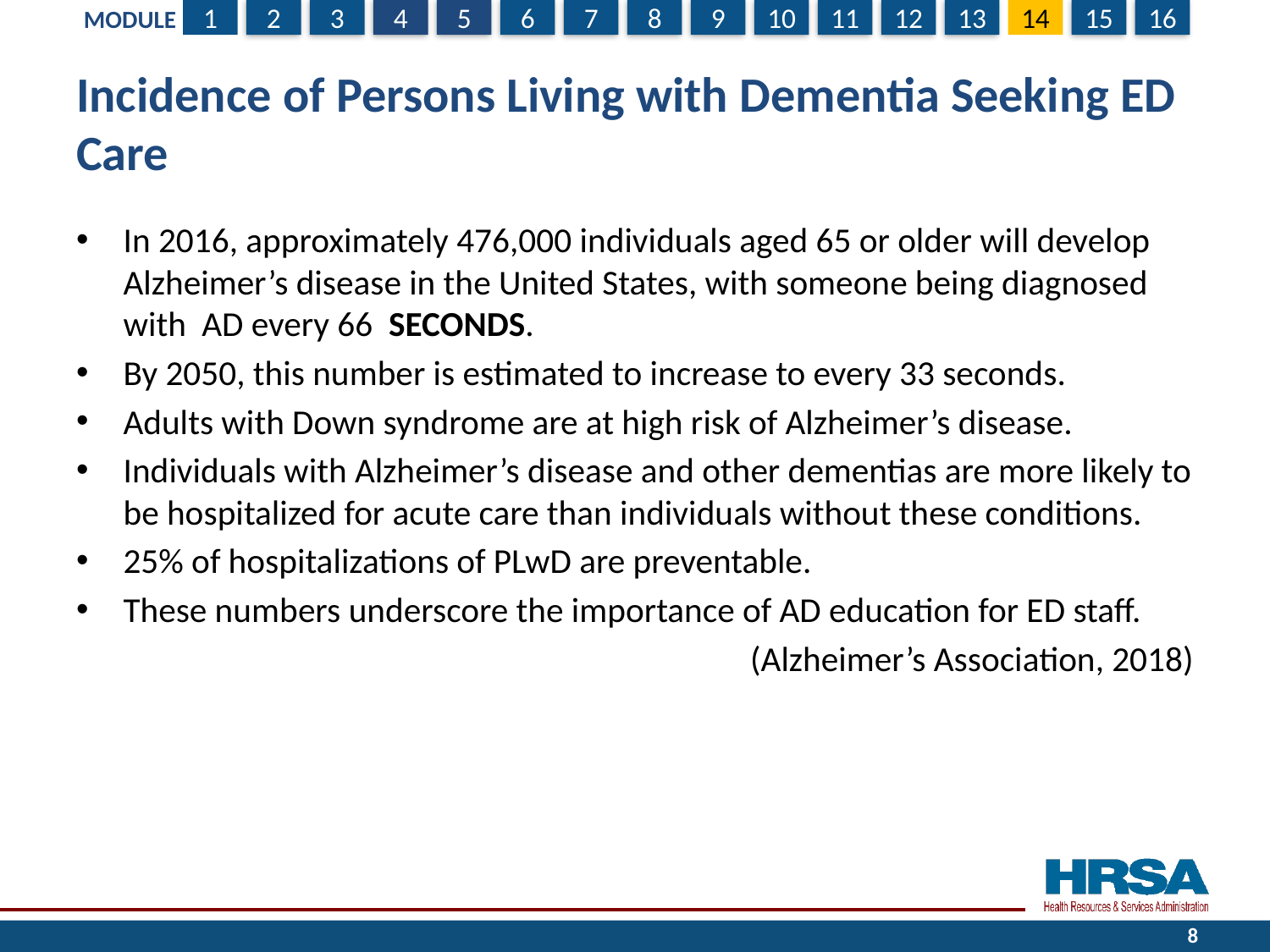

# Incidence of Persons Living with Dementia Seeking ED Care
In 2016, approximately 476,000 individuals aged 65 or older will develop Alzheimer’s disease in the United States, with someone being diagnosed with  AD every 66  SECONDS.
By 2050, this number is estimated to increase to every 33 seconds.
Adults with Down syndrome are at high risk of Alzheimer’s disease.
Individuals with Alzheimer’s disease and other dementias are more likely to be hospitalized for acute care than individuals without these conditions.
25% of hospitalizations of PLwD are preventable.
These numbers underscore the importance of AD education for ED staff.
(Alzheimer’s Association, 2018)